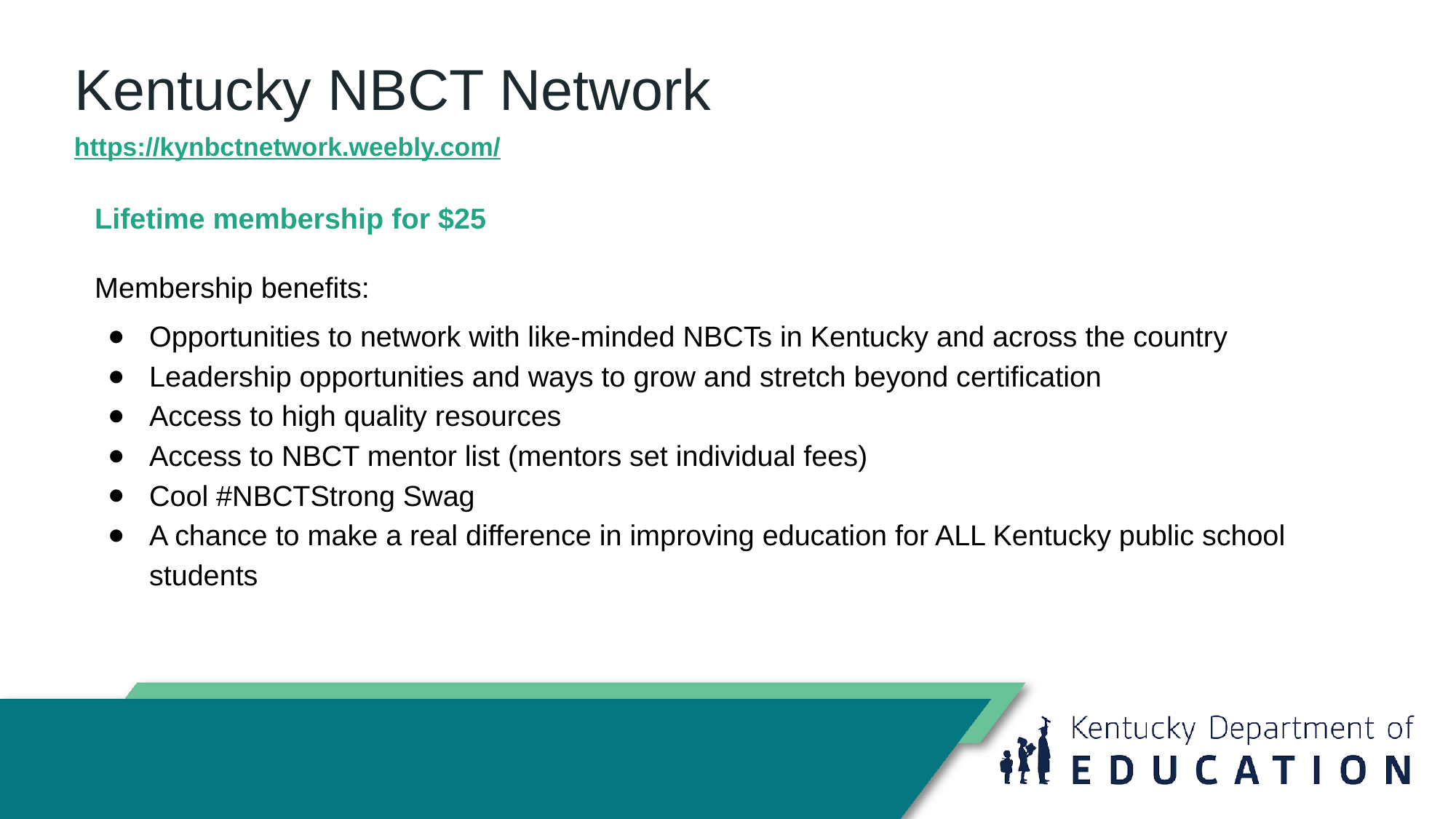

# Kentucky NBCT Network

https://kynbctnetwork.weebly.com/
Lifetime membership for $25

Membership benefits:
Opportunities to network with like-minded NBCTs in Kentucky and across the country
Leadership opportunities and ways to grow and stretch beyond certification
Access to high quality resources
Access to NBCT mentor list (mentors set individual fees)
​Cool #NBCTStrong Swag
A chance to make a real difference in improving education for ALL Kentucky public school students